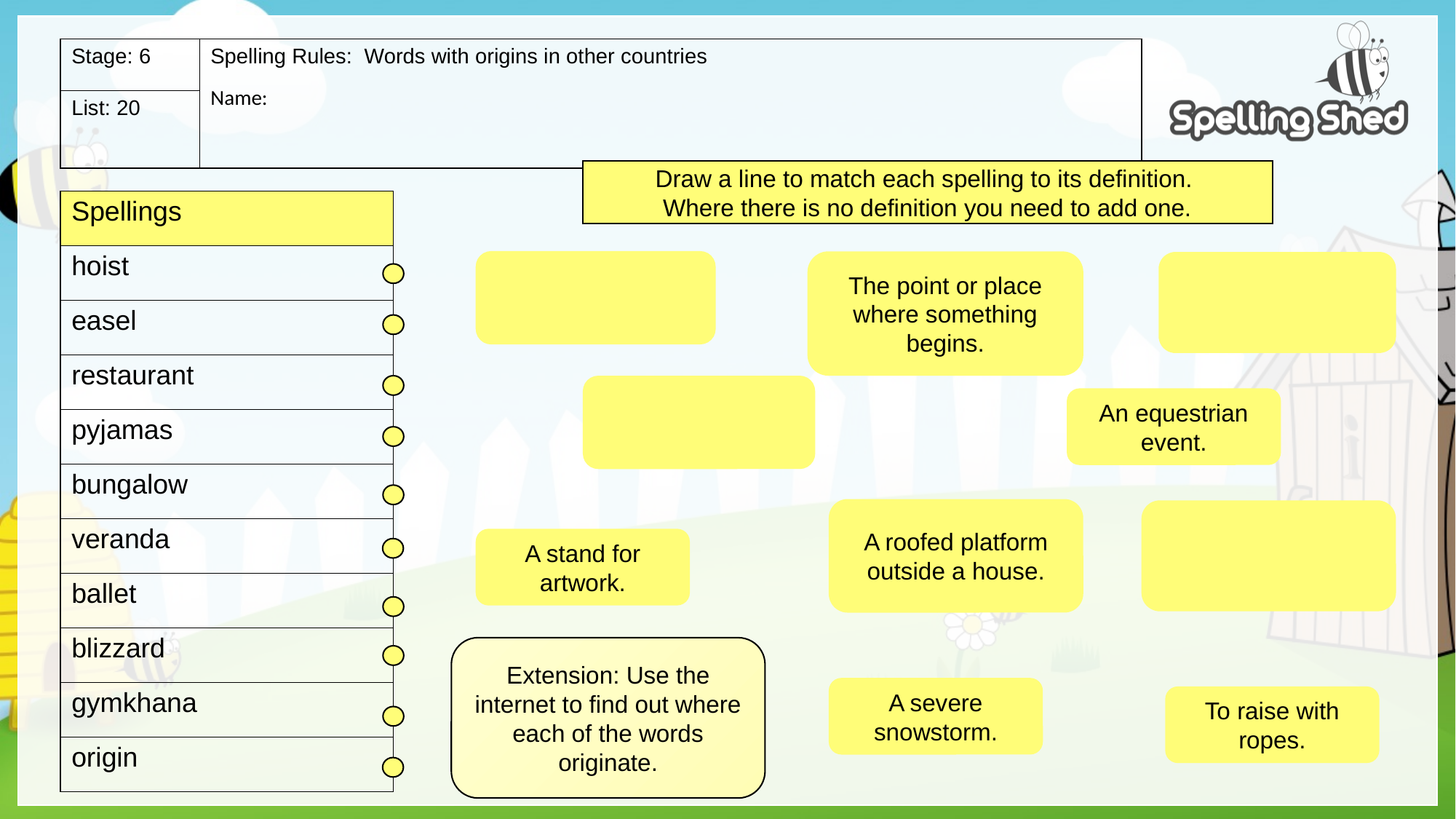

| Stage: 6 | Spelling Rules: Words with origins in other countries Name: |
| --- | --- |
| List: 20 |  |
Draw a line to match each spelling to its definition.
Where there is no definition you need to add one.
| Spellings |
| --- |
| hoist |
| easel |
| restaurant |
| pyjamas |
| bungalow |
| veranda |
| ballet |
| blizzard |
| gymkhana |
| origin |

The point or place where something begins.

An equestrian event.

A roofed platform outside a house.

A stand for artwork.

Extension: Use the internet to find out where each of the words originate.

A severe snowstorm.
To raise with ropes.